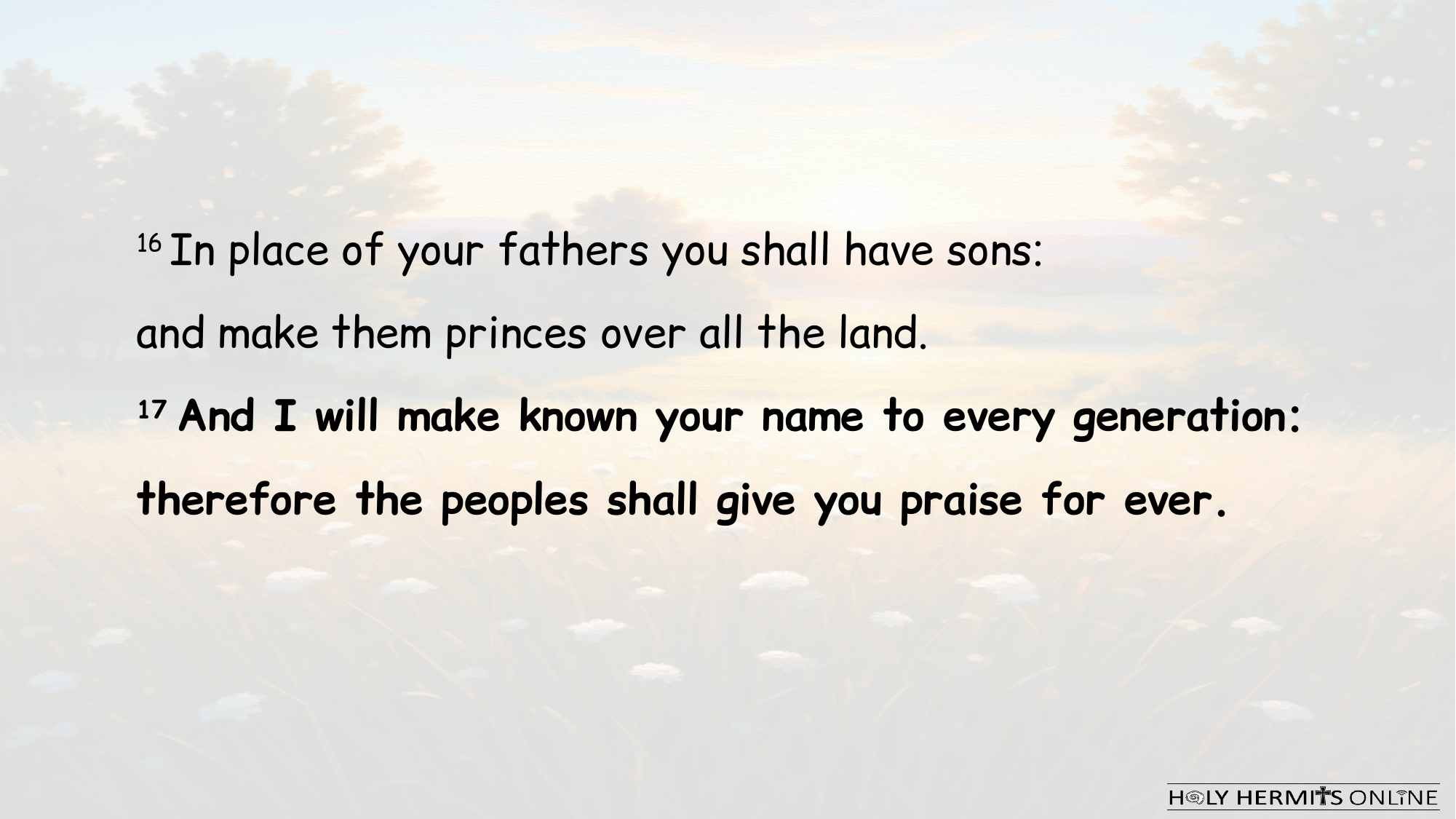

16 In place of your fathers you shall have sons:
and make them princes over all the land.
17 And I will make known your name to every generation:
therefore the peoples shall give you praise for ever.